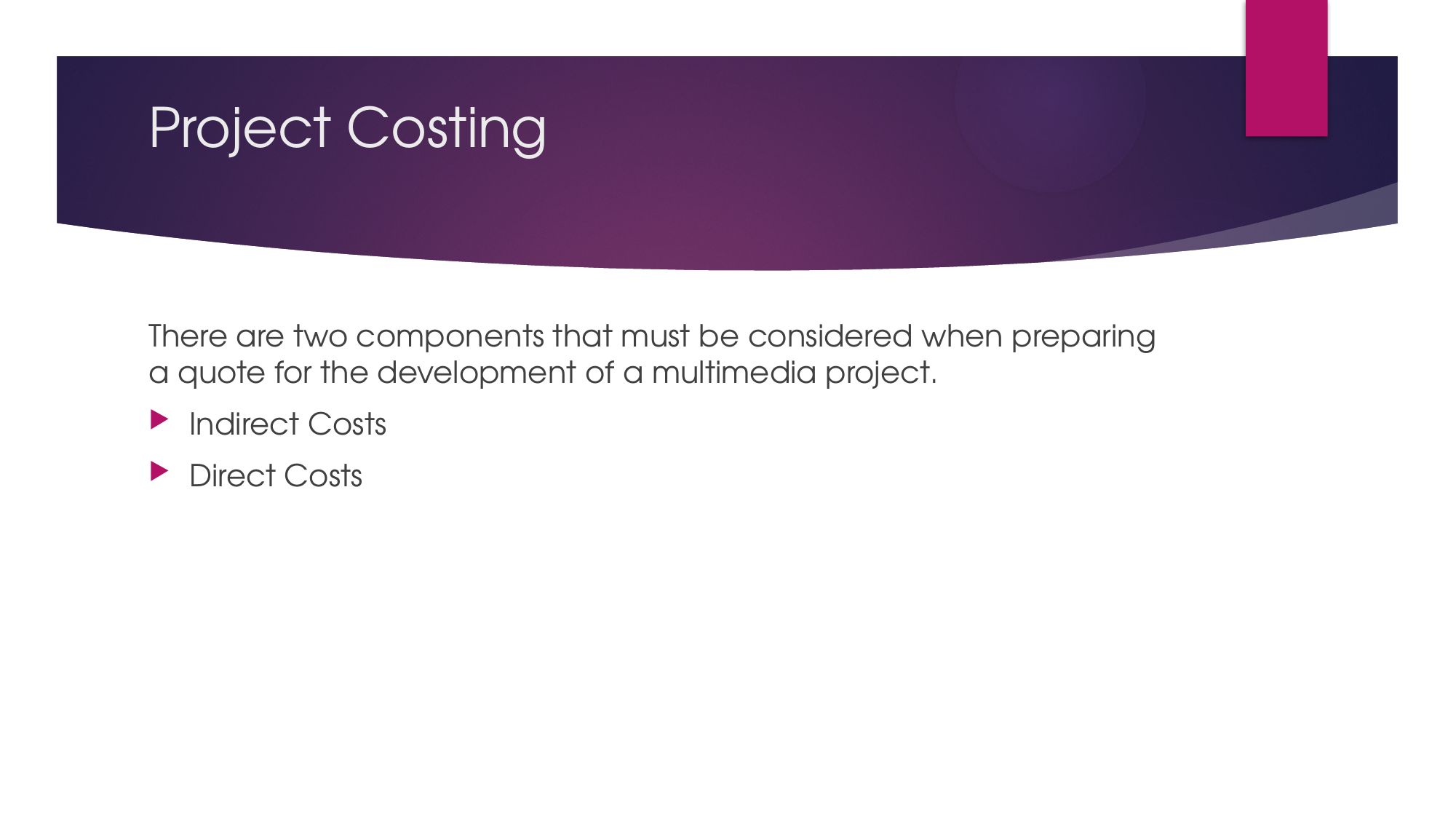

# Project Costing
There are two components that must be considered when preparing a quote for the development of a multimedia project.
Indirect Costs
Direct Costs